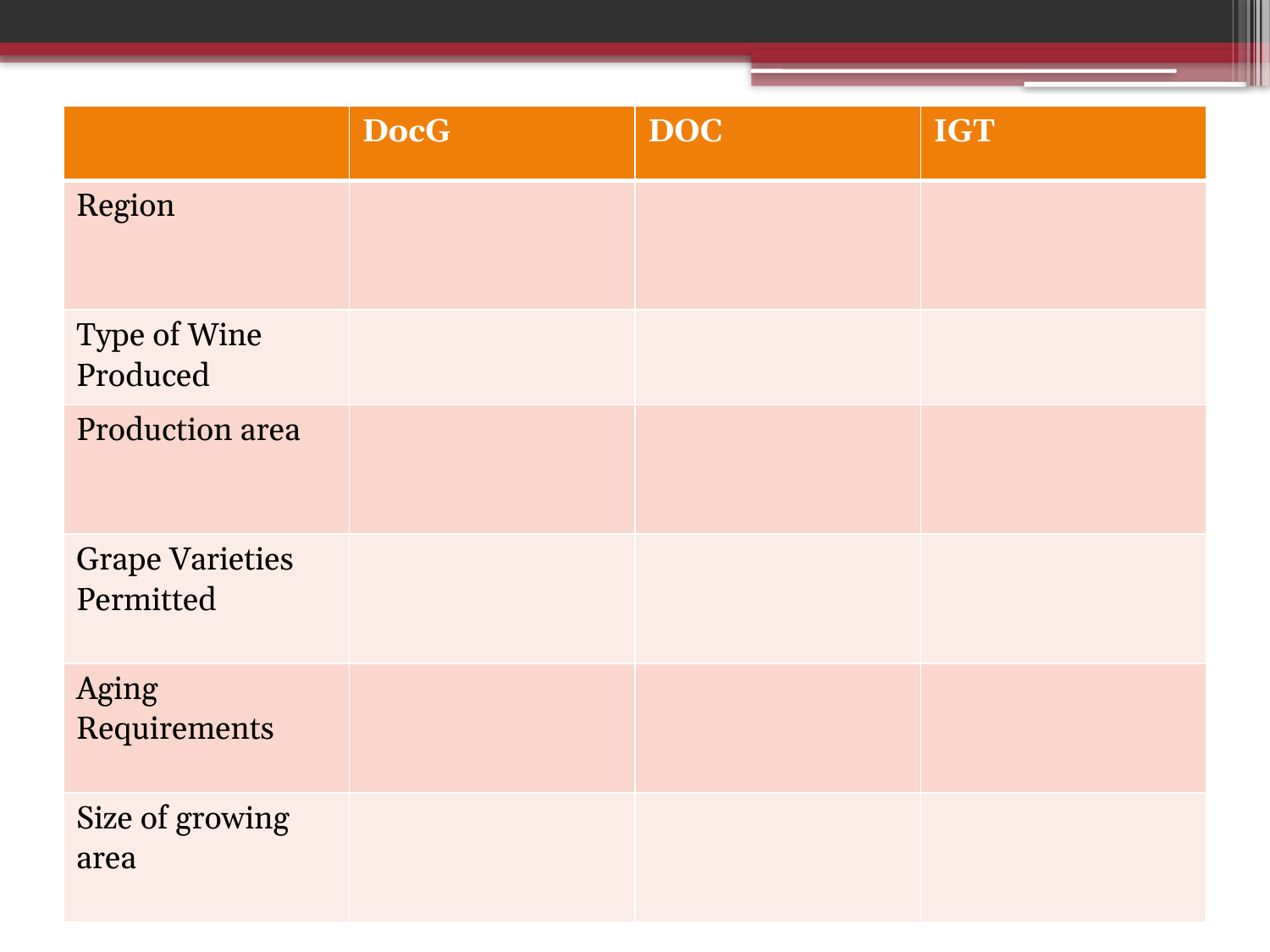

|  | DocG | DOC | IGT |
| --- | --- | --- | --- |
| Region |  |  |  |
| Type of Wine Produced |  |  |  |
| Production area |  |  |  |
| Grape Varieties Permitted |  |  |  |
| Aging Requirements |  |  |  |
| Size of growing area |  |  |  |
#